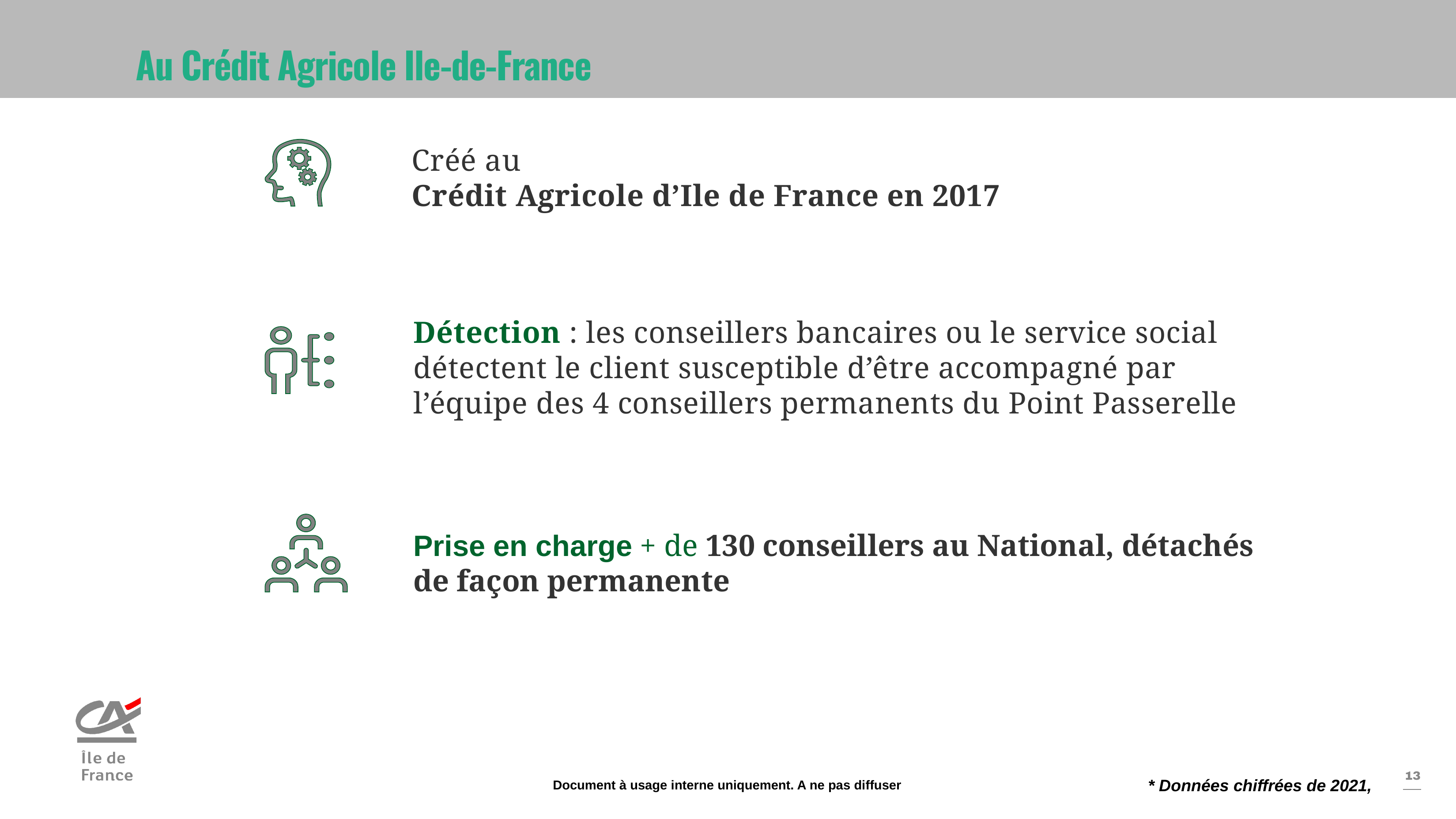

# Au Crédit Agricole Ile-de-France

Créé au
Crédit Agricole d’Ile de France en 2017
Détection : les conseillers bancaires ou le service social détectent le client susceptible d’être accompagné par l’équipe des 4 conseillers permanents du Point Passerelle

Prise en charge + de 130 conseillers au National, détachés de façon permanente
* Données chiffrées de 2021,